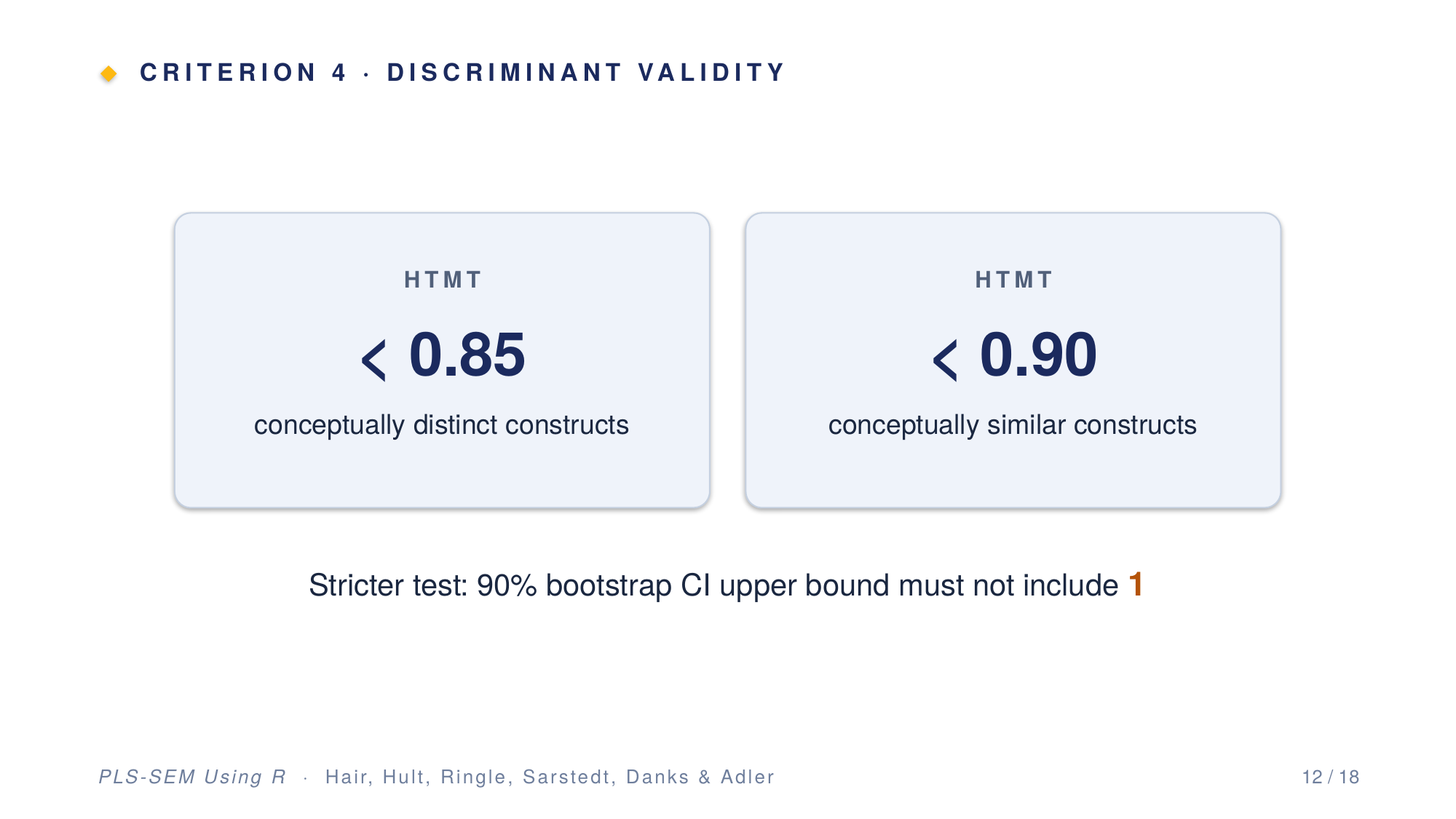

CRITERION 4 · DISCRIMINANT VALIDITY

HTMT

< 0.85

conceptually distinct constructs
HTMT

< 0.90

conceptually similar constructs
Stricter test: 90% bootstrap CI upper bound must not include 1
PLS-SEM Using R  ·  Hair, Hult, Ringle, Sarstedt, Danks & Adler
12 / 18